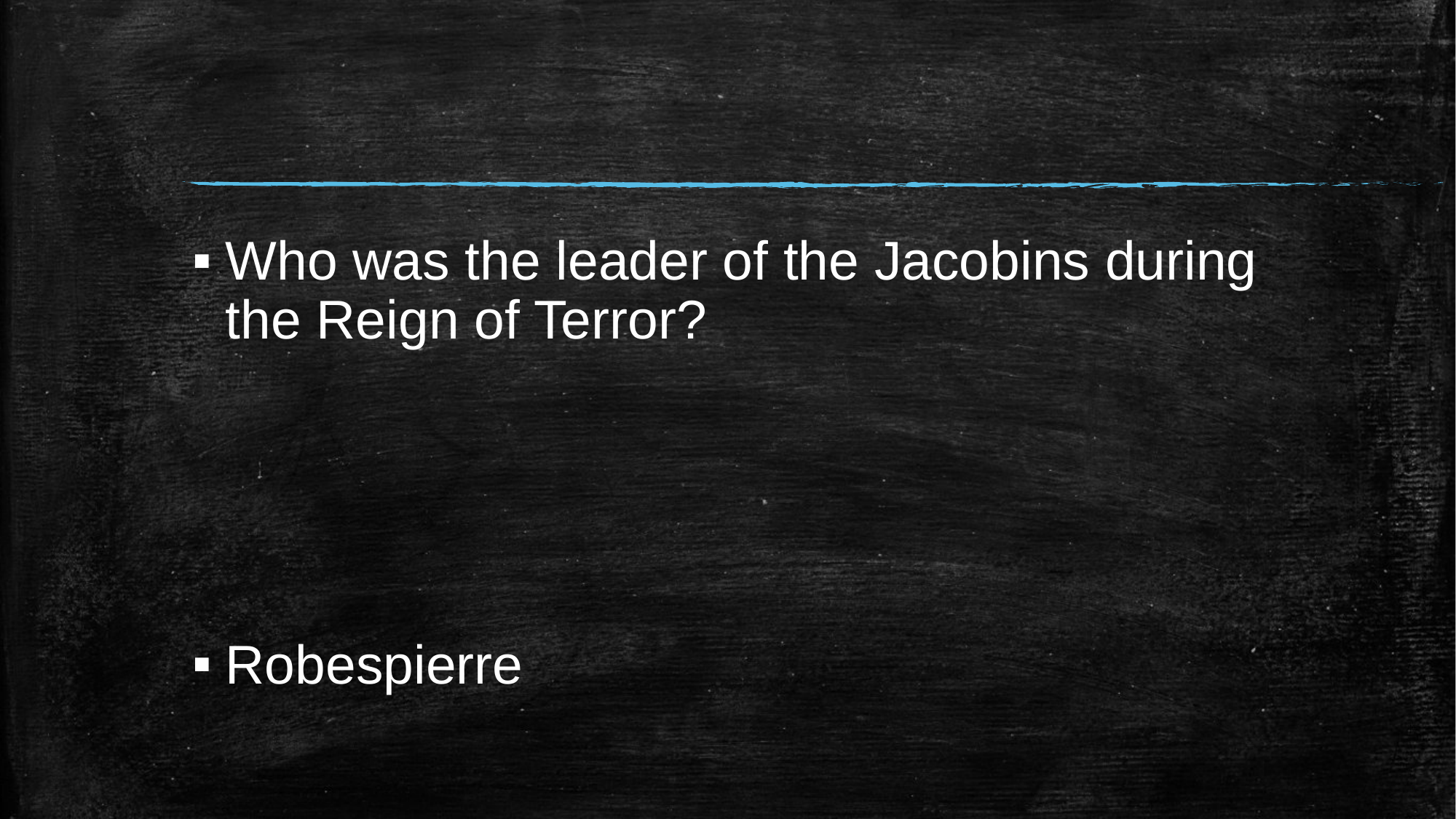

#
Who was the leader of the Jacobins during the Reign of Terror?

Robespierre